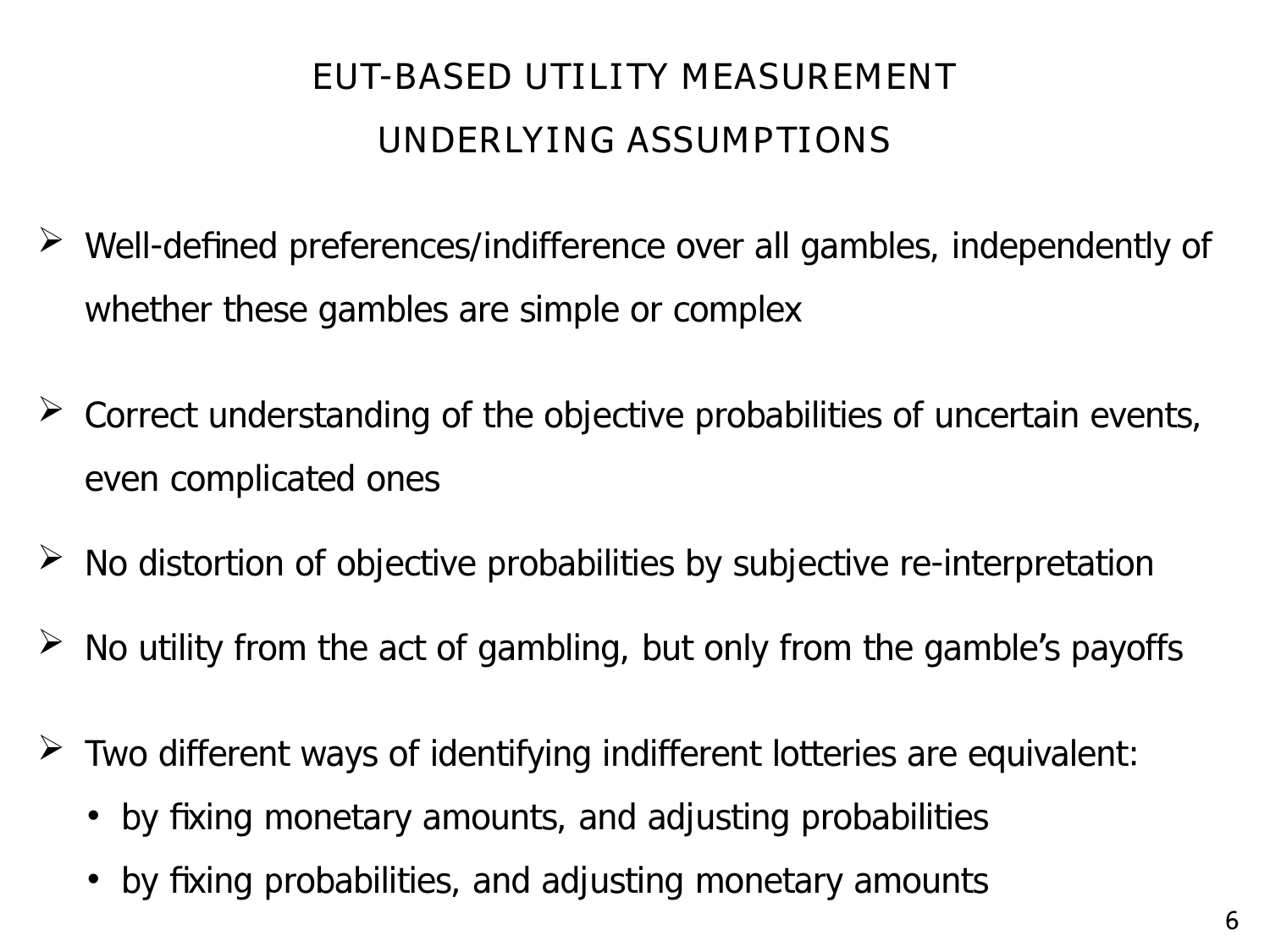

EUT-BASED UTILITY MEASUREMENT
UNDERLYING ASSUMPTIONS

Well-defined preferences/indifference over all gambles, independently of whether these gambles are simple or complex

Correct understanding of the objective probabilities of uncertain events, even complicated ones

No distortion of objective probabilities by subjective re-interpretation

No utility from the act of gambling, but only from the gamble’s payoffs

Two different ways of identifying indifferent lotteries are equivalent:
  by fixing monetary amounts, and adjusting probabilities
  by fixing probabilities, and adjusting monetary amounts
6